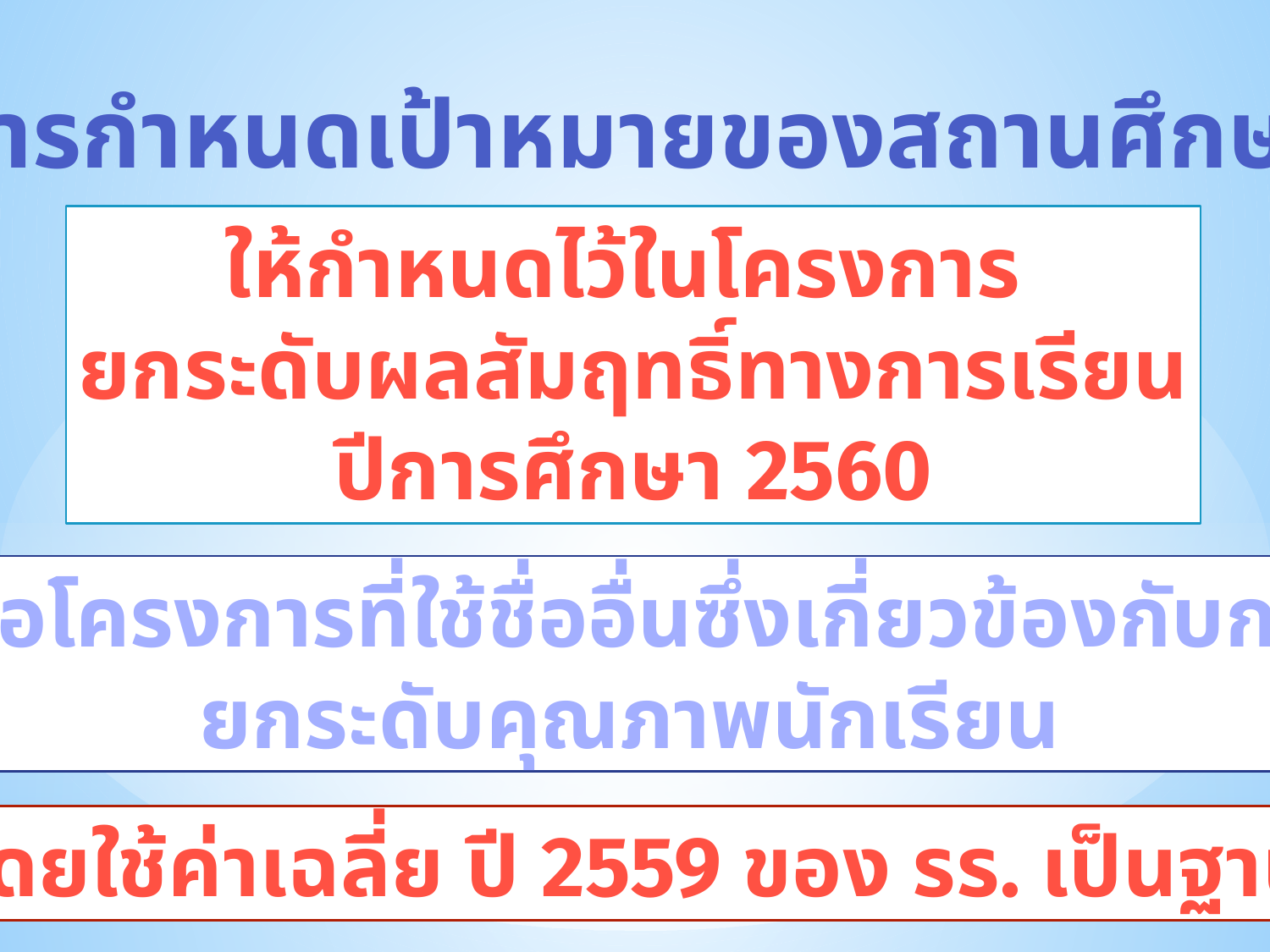

การกำหนดเป้าหมายของสถานศึกษา
ให้กำหนดไว้ในโครงการ
ยกระดับผลสัมฤทธิ์ทางการเรียน
ปีการศึกษา 2560
หรือโครงการที่ใช้ชื่ออื่นซึ่งเกี่ยวข้องกับการ
ยกระดับคุณภาพนักเรียน
โดยใช้ค่าเฉลี่ย ปี 2559 ของ รร. เป็นฐาน